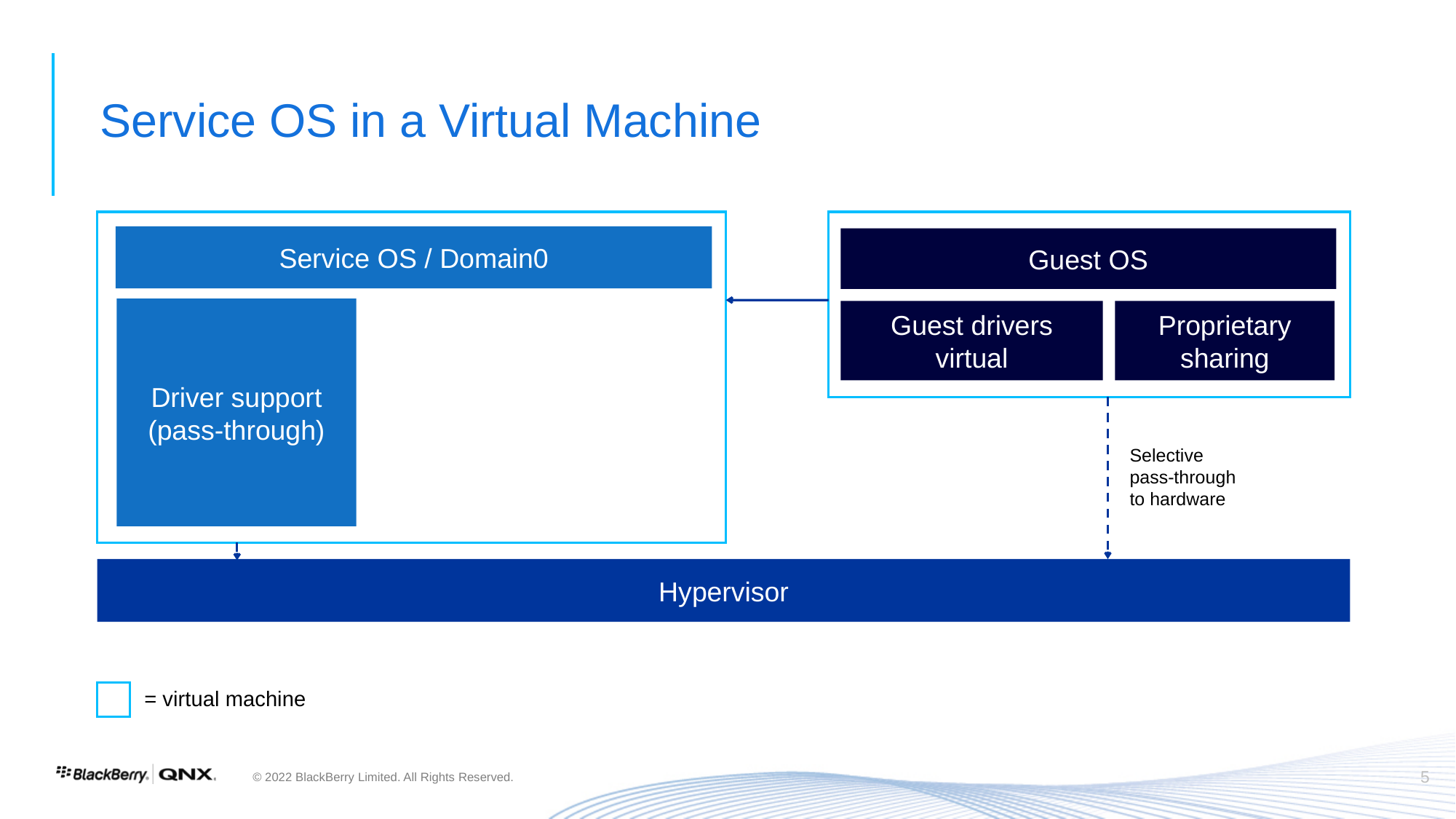

# Service OS in a Virtual Machine

Service OS / Domain0
Guest OS
Driver support
(pass-through)
Guest drivers virtual
Proprietary
sharing
Selective
pass-through
to hardware
Hypervisor
= virtual machine

5